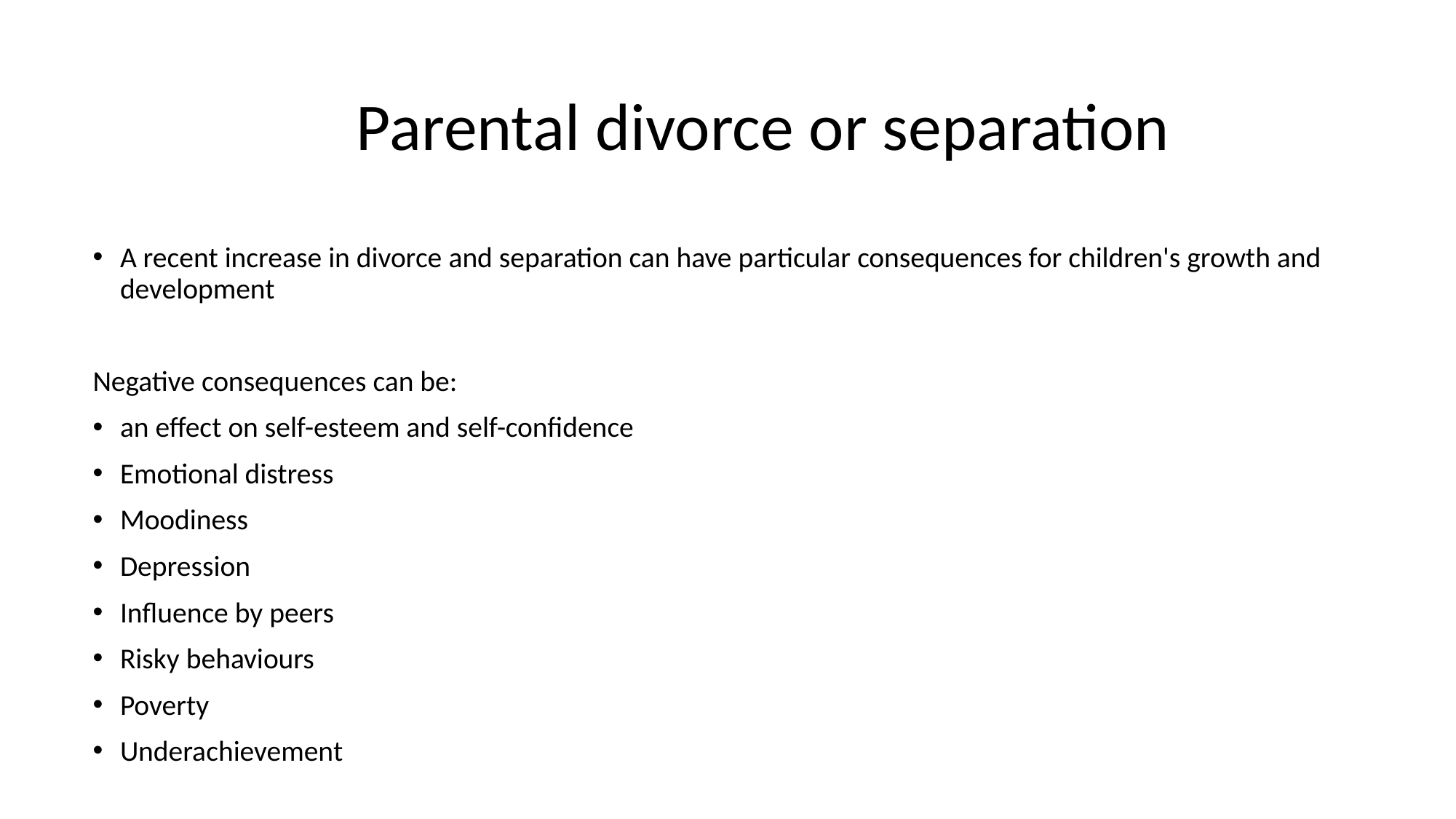

# Parental divorce or separation
A recent increase in divorce and separation can have particular consequences for children's growth and development

Negative consequences can be:
an effect on self-esteem and self-confidence
Emotional distress
Moodiness
Depression
Influence by peers
Risky behaviours
Poverty
Underachievement